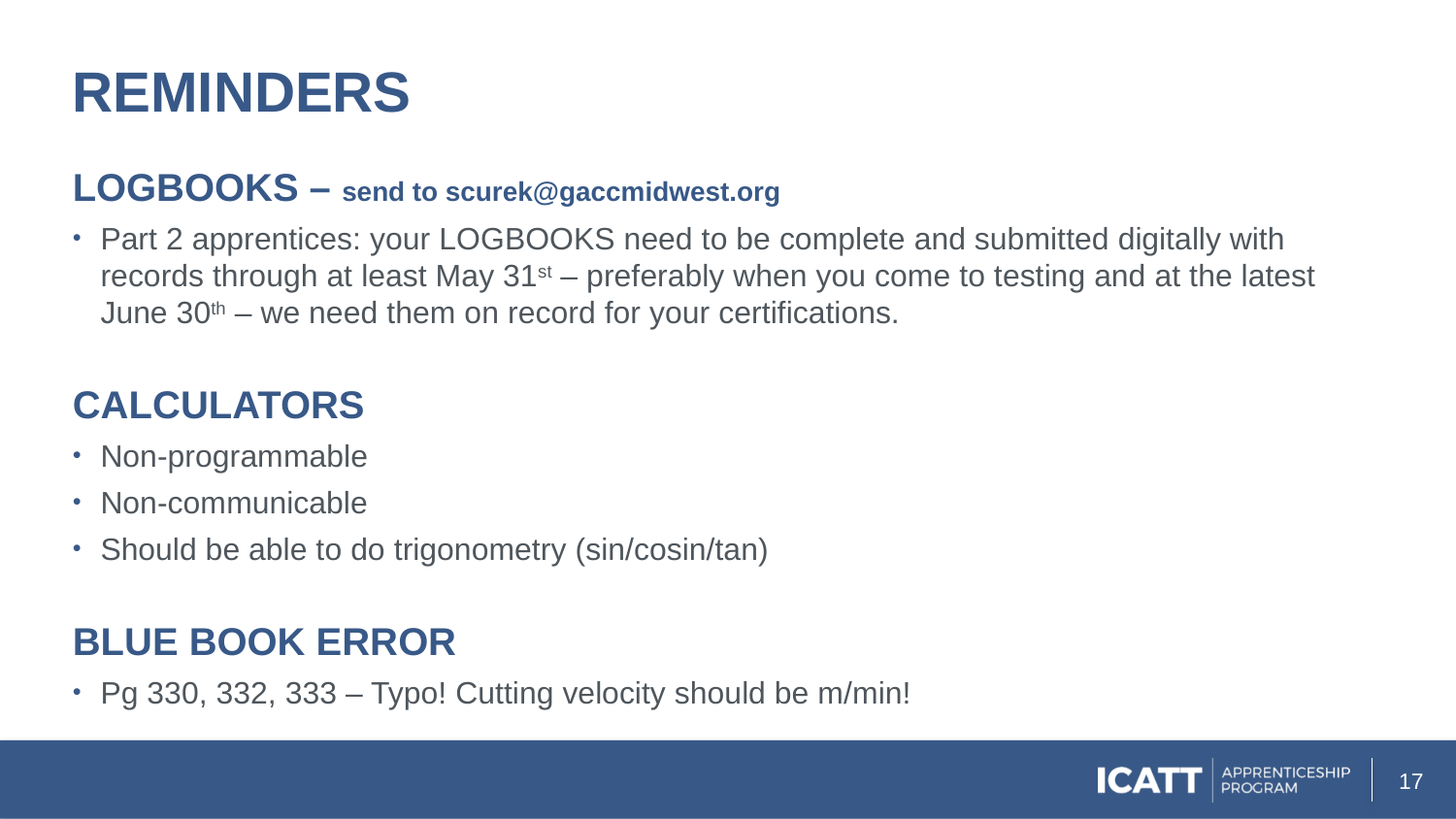

# REMINDERS
LOGBOOKS – send to scurek@gaccmidwest.org
Part 2 apprentices: your LOGBOOKS need to be complete and submitted digitally with records through at least May 31st – preferably when you come to testing and at the latest June 30th – we need them on record for your certifications.

CALCULATORS
Non-programmable
Non-communicable
Should be able to do trigonometry (sin/cosin/tan)

BLUE BOOK ERROR
Pg 330, 332, 333 – Typo! Cutting velocity should be m/min!

17